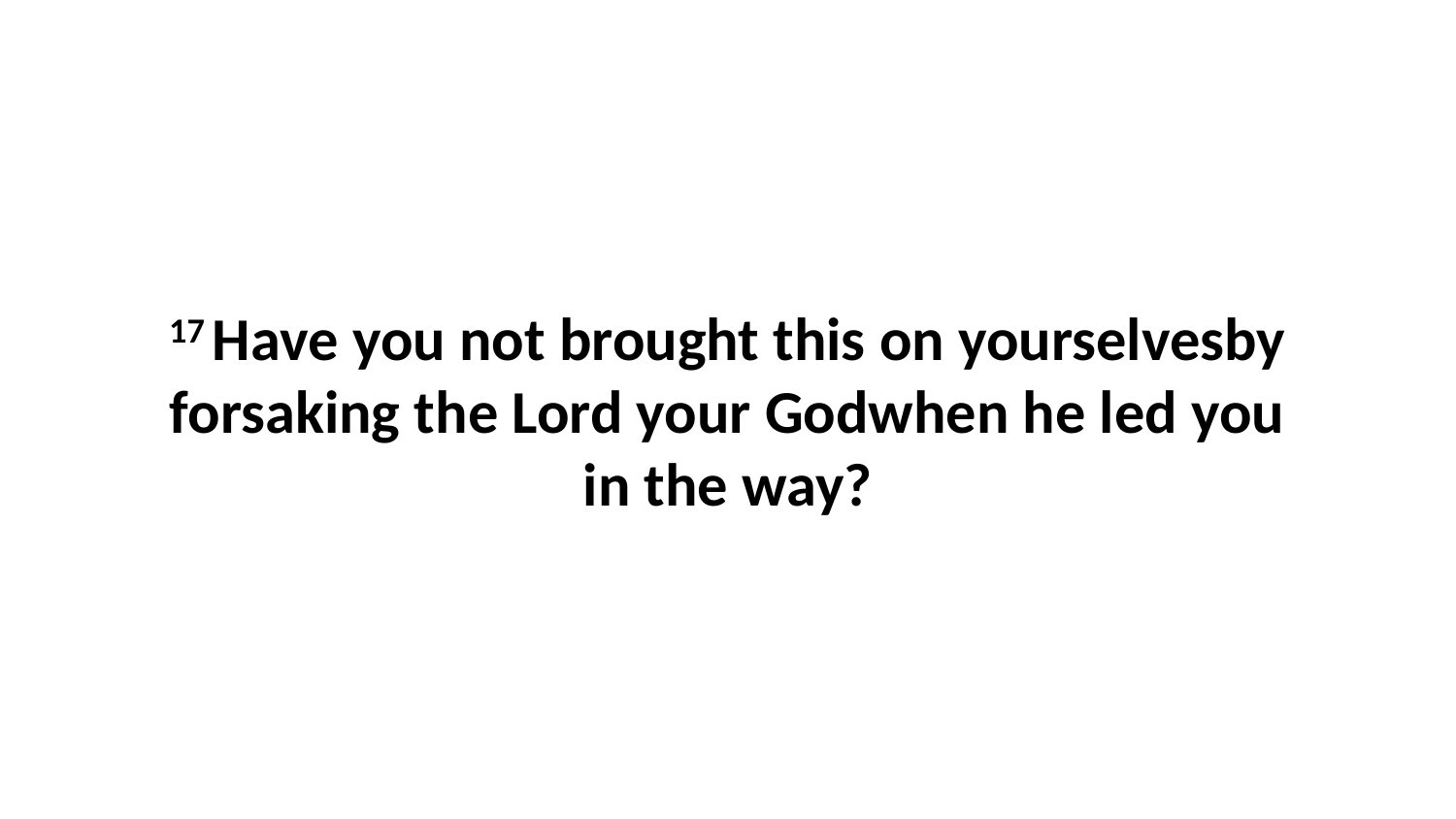

17 Have you not brought this on yourselvesby forsaking the Lord your Godwhen he led you in the way?